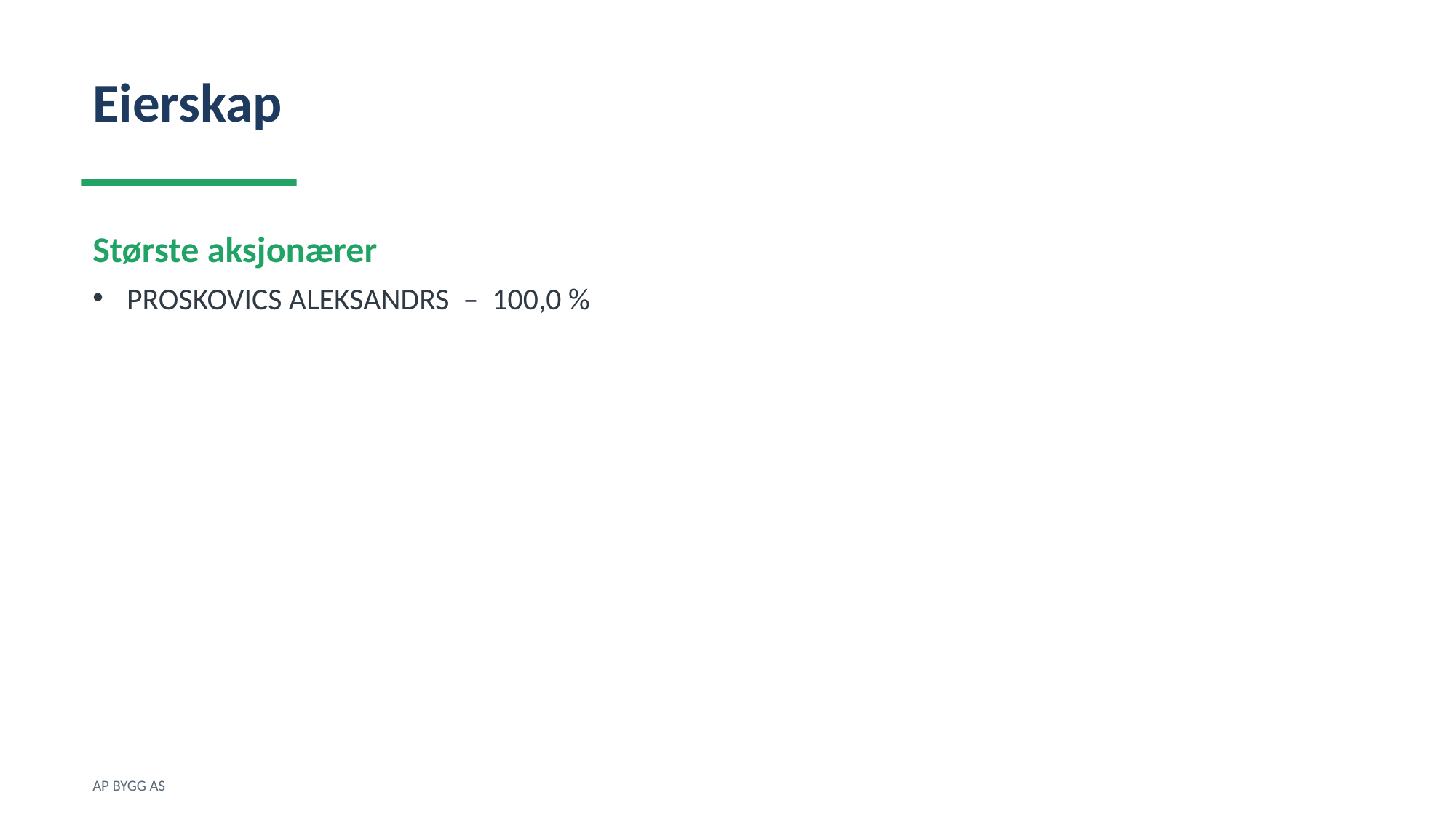

Eierskap

Største aksjonærer
PROSKOVICS ALEKSANDRS  –  100,0 %
AP BYGG AS